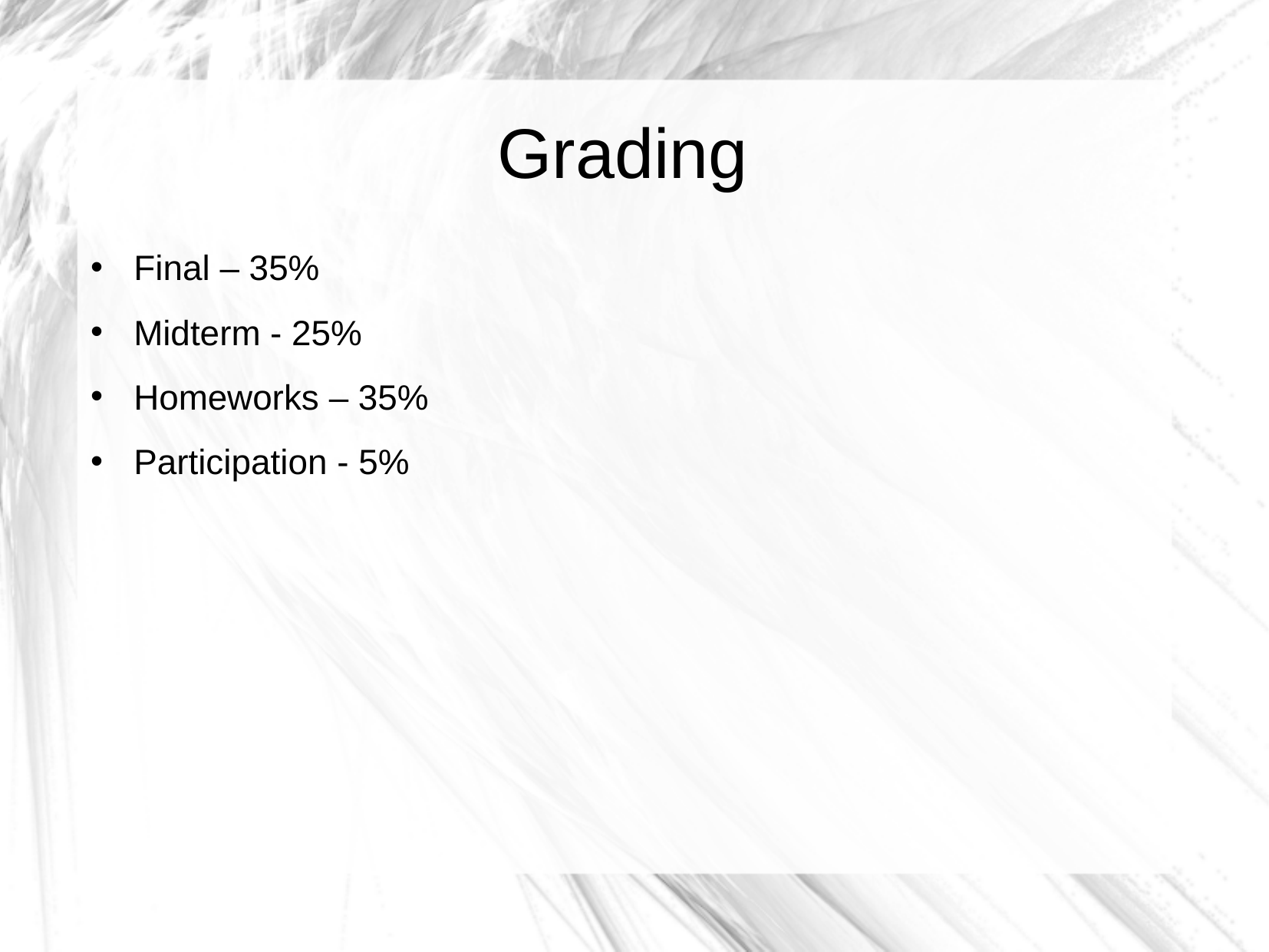

Grading
Final – 35%
Midterm - 25%
Homeworks – 35%
Participation - 5%